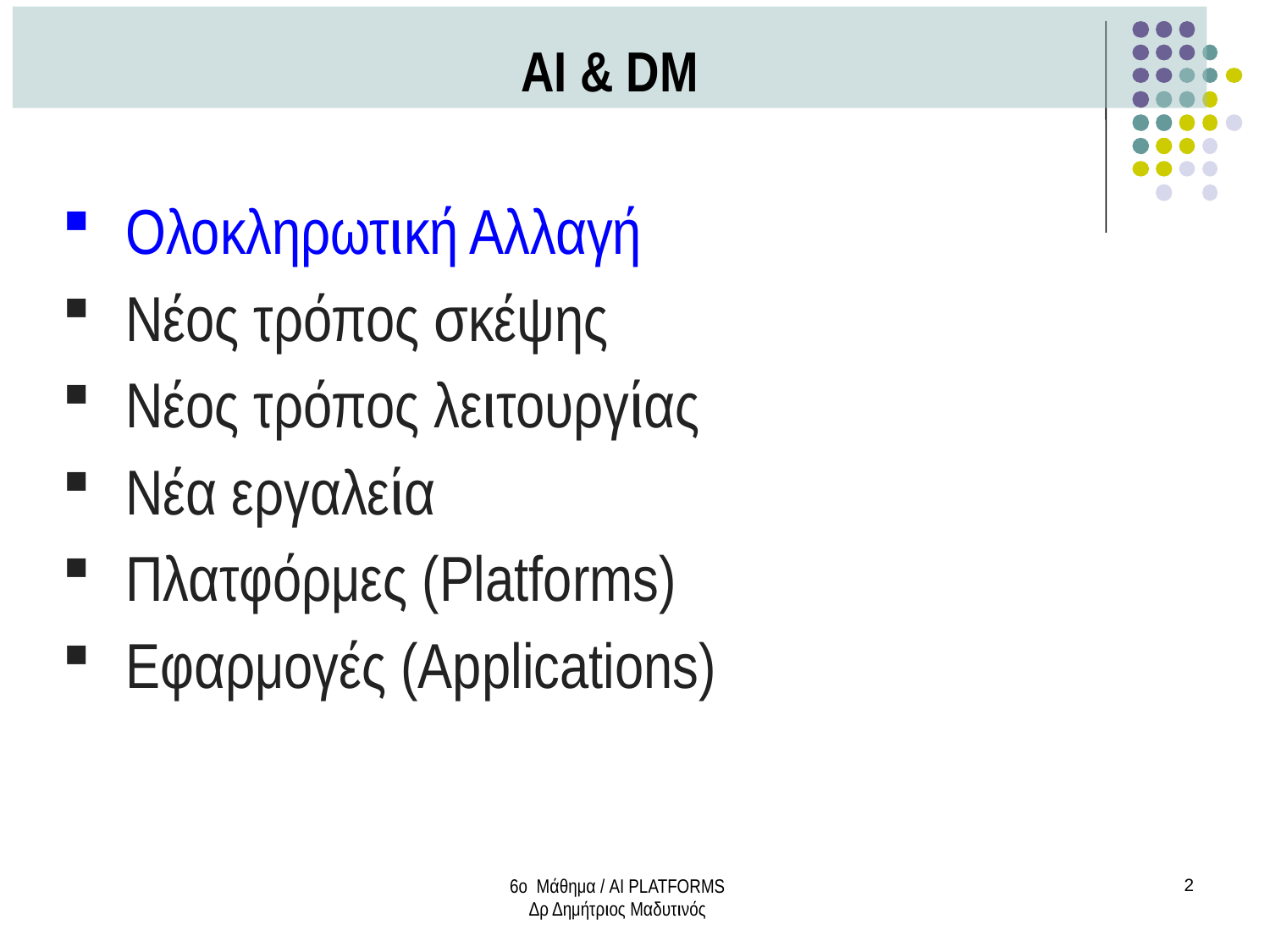

AI & DM
Ολοκληρωτική Αλλαγή
Νέος τρόπος σκέψης
Νέος τρόπος λειτουργίας
Νέα εργαλεία
Πλατφόρμες (Platforms)
Εφαρμογές (Applications)

6ο  Μάθημα / AI PLATFORMS
Δρ Δημήτριος Μαδυτινός
2